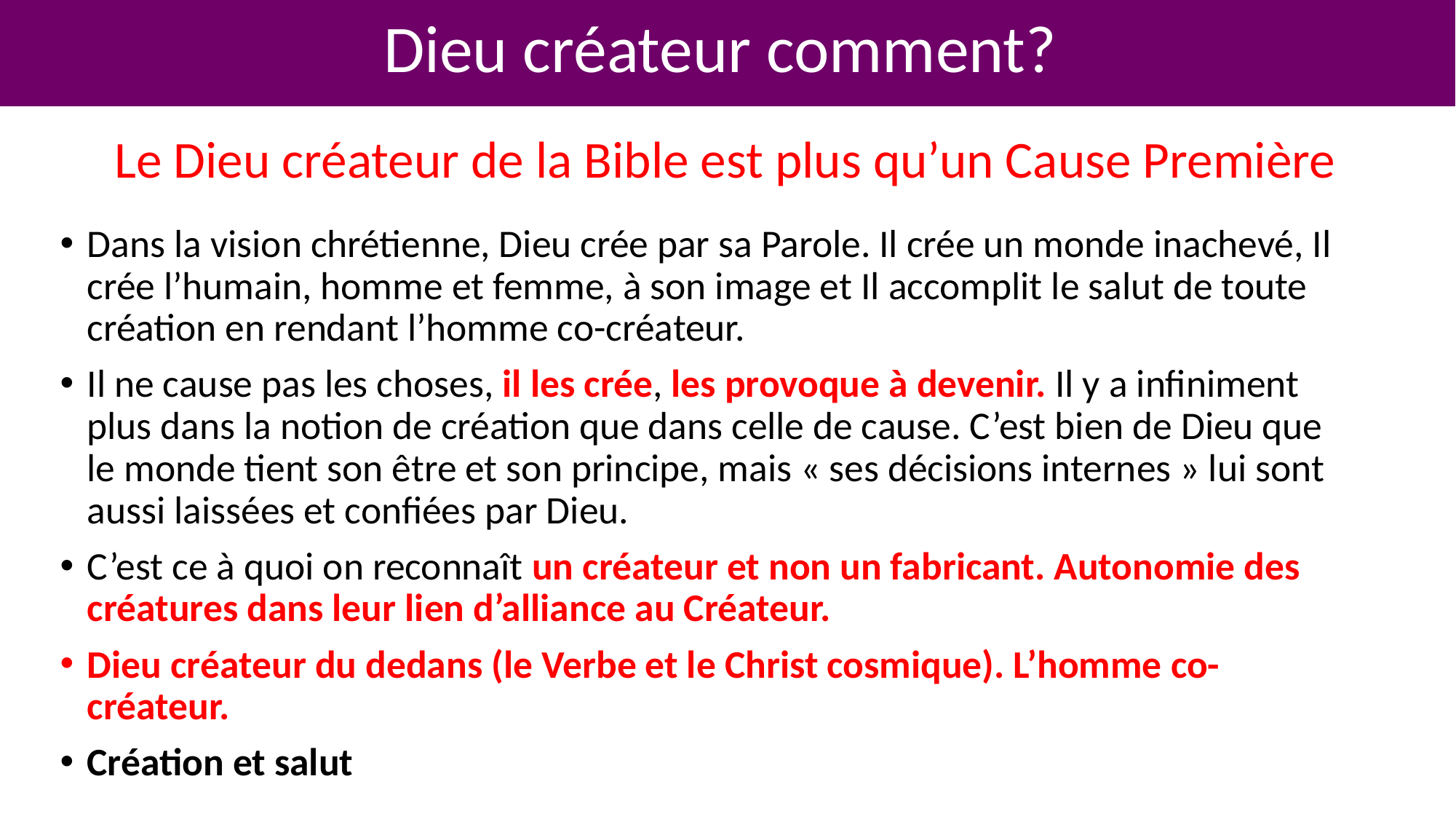

Dieu créateur comment?
# Le Dieu créateur de la Bible est plus qu’un Cause Première
Dans la vision chrétienne, Dieu crée par sa Parole. Il crée un monde inachevé, Il crée l’humain, homme et femme, à son image et Il accomplit le salut de toute création en rendant l’homme co-créateur.
Il ne cause pas les choses, il les crée, les provoque à devenir. Il y a infiniment plus dans la notion de création que dans celle de cause. C’est bien de Dieu que le monde tient son être et son principe, mais « ses décisions internes » lui sont aussi laissées et confiées par Dieu.
C’est ce à quoi on reconnaît un créateur et non un fabricant. Autonomie des créatures dans leur lien d’alliance au Créateur.
Dieu créateur du dedans (le Verbe et le Christ cosmique). L’homme co-créateur.
Création et salut